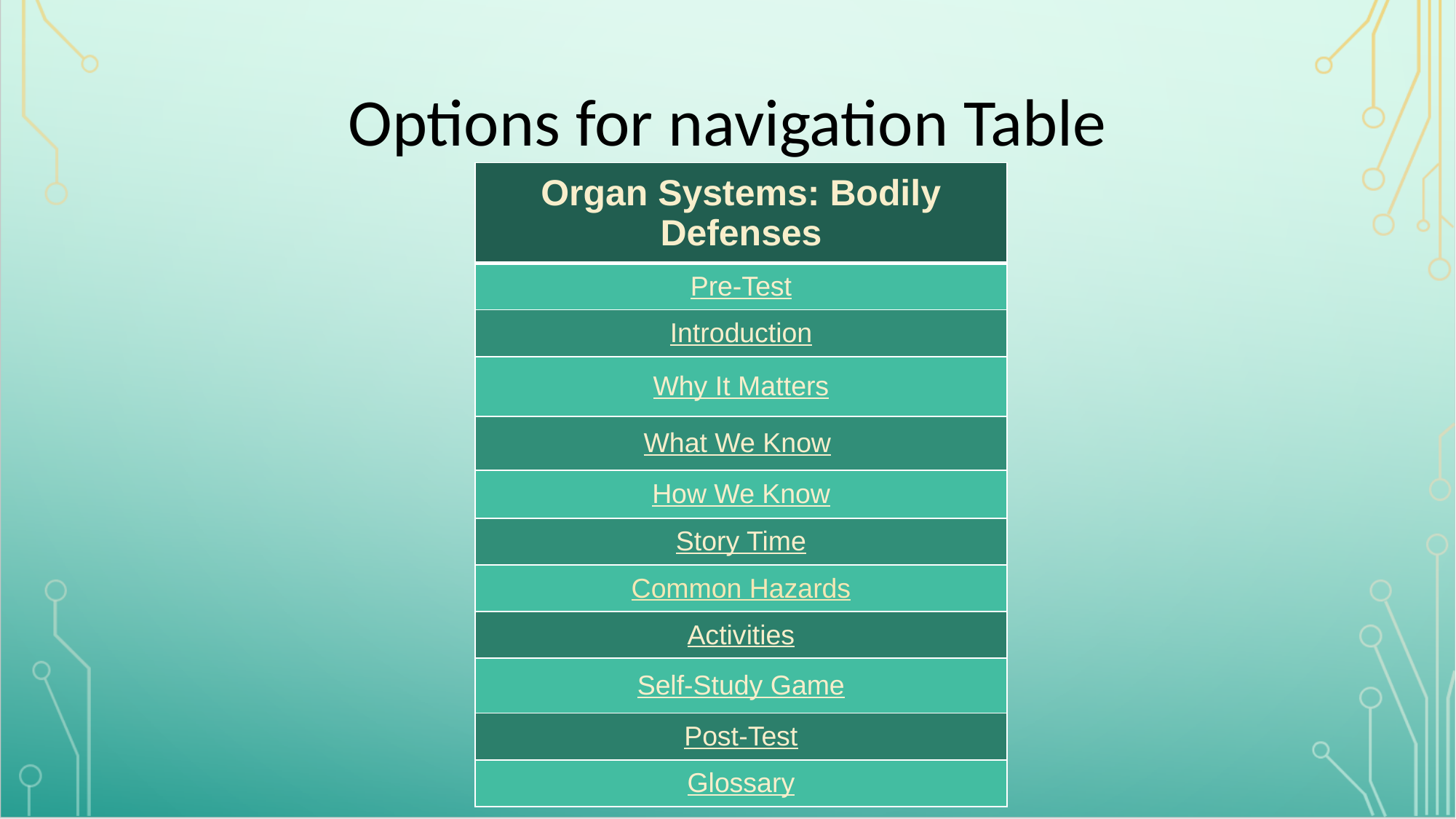

# Options for navigation Table
| Organ Systems: Bodily Defenses |
| --- |
| Pre-Test |
| Introduction |
| Why It Matters |
| What We Know |
| How We Know |
| Story Time |
| Common Hazards |
| Activities |
| Self-Study Game |
| Post-Test |
| Glossary |